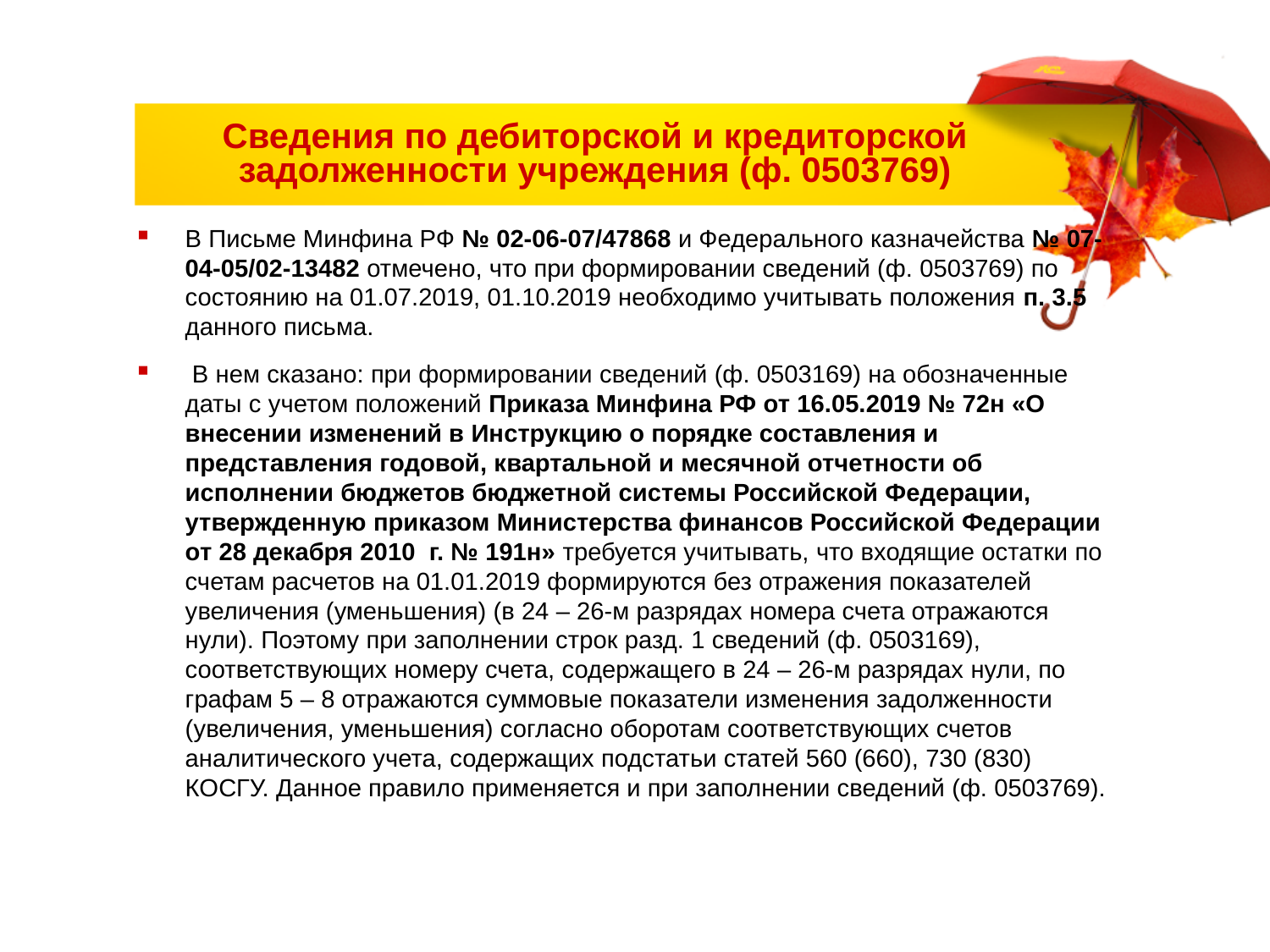

# Сведения по дебиторской и кредиторской задолженности учреждения (ф. 0503769)
В Письме Минфина РФ № 02-06-07/47868 и Федерального казначейства № 07-04-05/02-13482 отмечено, что при формировании сведений (ф. 0503769) по состоянию на 01.07.2019, 01.10.2019 необходимо учитывать положения п. 3.5 данного письма.
 В нем сказано: при формировании сведений (ф. 0503169) на обозначенные даты с учетом положений Приказа Минфина РФ от 16.05.2019 № 72н «О внесении изменений в Инструкцию о порядке составления и представления годовой, квартальной и месячной отчетности об исполнении бюджетов бюджетной системы Российской Федерации, утвержденную приказом Министерства финансов Российской Федерации от 28 декабря 2010  г. № 191н» требуется учитывать, что входящие остатки по счетам расчетов на 01.01.2019 формируются без отражения показателей увеличения (уменьшения) (в 24 – 26-м разрядах номера счета отражаются нули). Поэтому при заполнении строк разд. 1 сведений (ф. 0503169), соответствующих номеру счета, содержащего в 24 – 26-м разрядах нули, по графам 5 – 8 отражаются суммовые показатели изменения задолженности (увеличения, уменьшения) согласно оборотам соответствующих счетов аналитического учета, содержащих подстатьи статей 560 (660), 730 (830) КОСГУ. Данное правило применяется и при заполнении сведений (ф. 0503769).